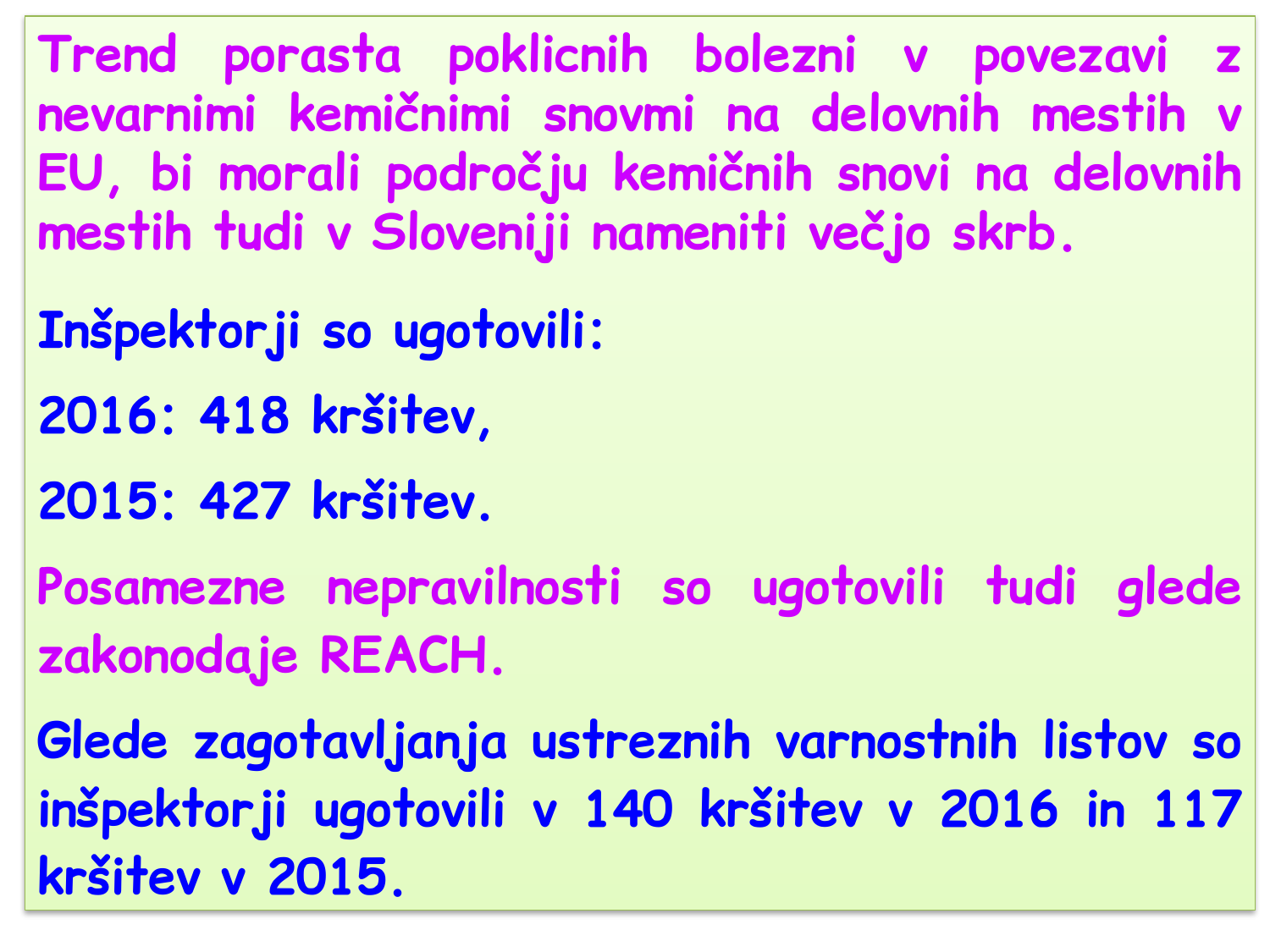

Trend porasta poklicnih bolezni v povezavi z nevarnimi kemičnimi snovmi na delovnih mestih v EU, bi morali področju kemičnih snovi na delovnih mestih tudi v Sloveniji nameniti večjo skrb.

Inšpektorji so ugotovili:
2016: 418 kršitev,
2015: 427 kršitev.
Posamezne nepravilnosti so ugotovili tudi glede zakonodaje REACH.
Glede zagotavljanja ustreznih varnostnih listov so inšpektorji ugotovili v 140 kršitev v 2016 in 117 kršitev v 2015.